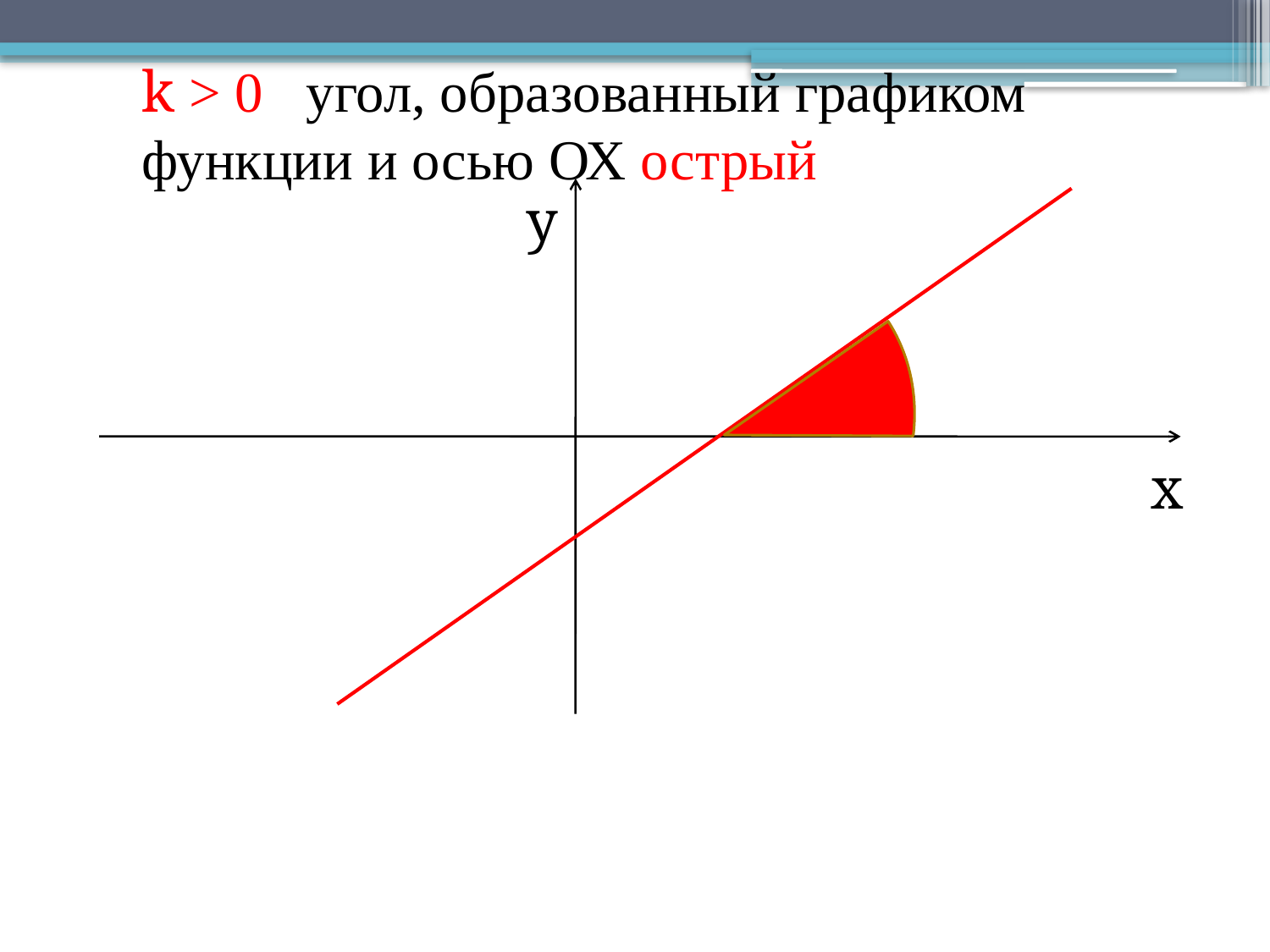

k > 0   угол, образованный графиком функции и осью ОХ острый
y

х